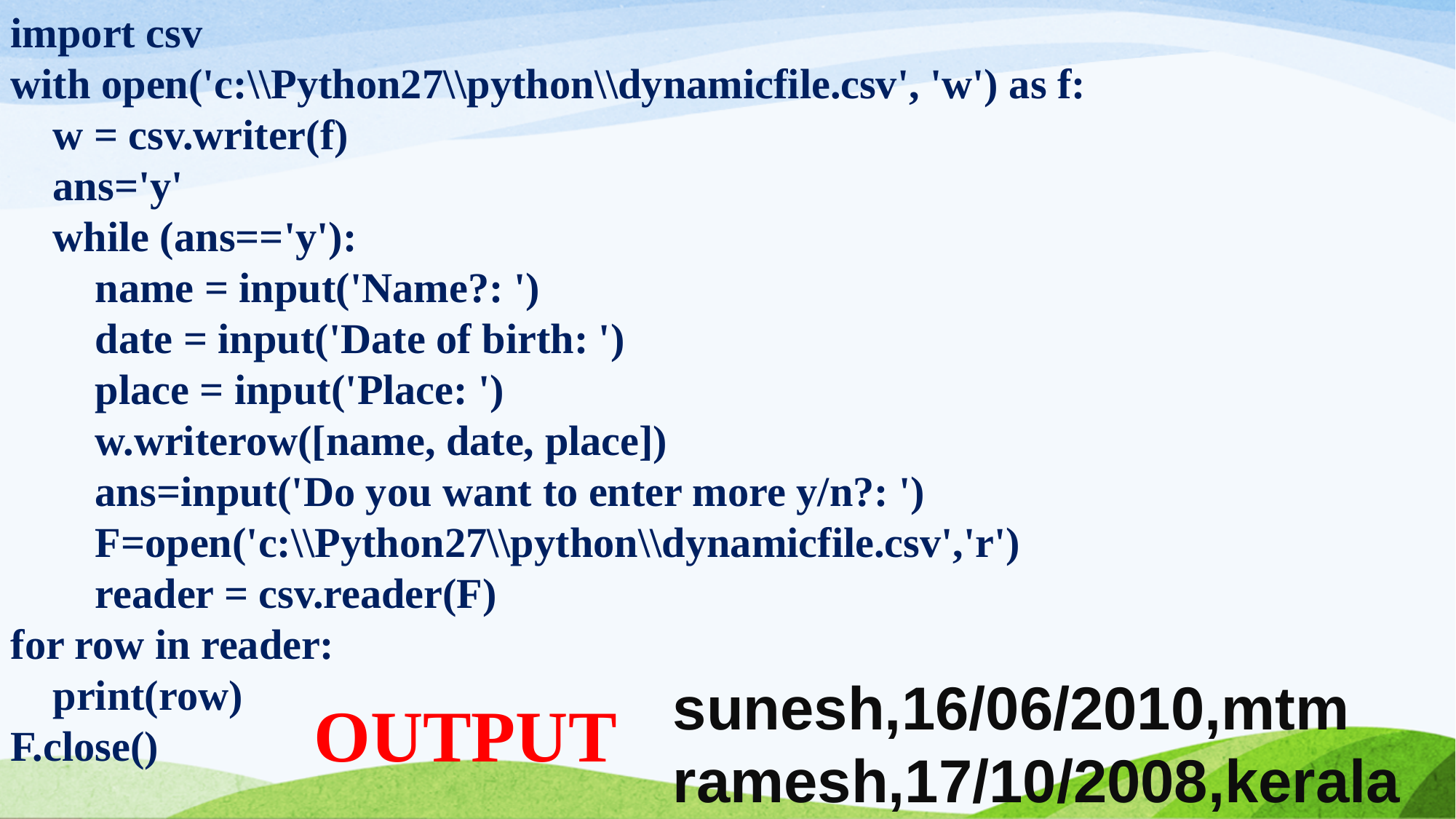

import csv
with open('c:\\Python27\\python\\dynamicfile.csv', 'w') as f:
    w = csv.writer(f)
    ans='y'
    while (ans=='y'):
        name = input('Name?: ')
        date = input('Date of birth: ')
        place = input('Place: ')
        w.writerow([name, date, place])
        ans=input('Do you want to enter more y/n?: ')
        F=open('c:\\Python27\\python\\dynamicfile.csv','r')
        reader = csv.reader(F)
for row in reader:
    print(row)
F.close()
sunesh,16/06/2010,mtm
ramesh,17/10/2008,kerala
OUTPUT